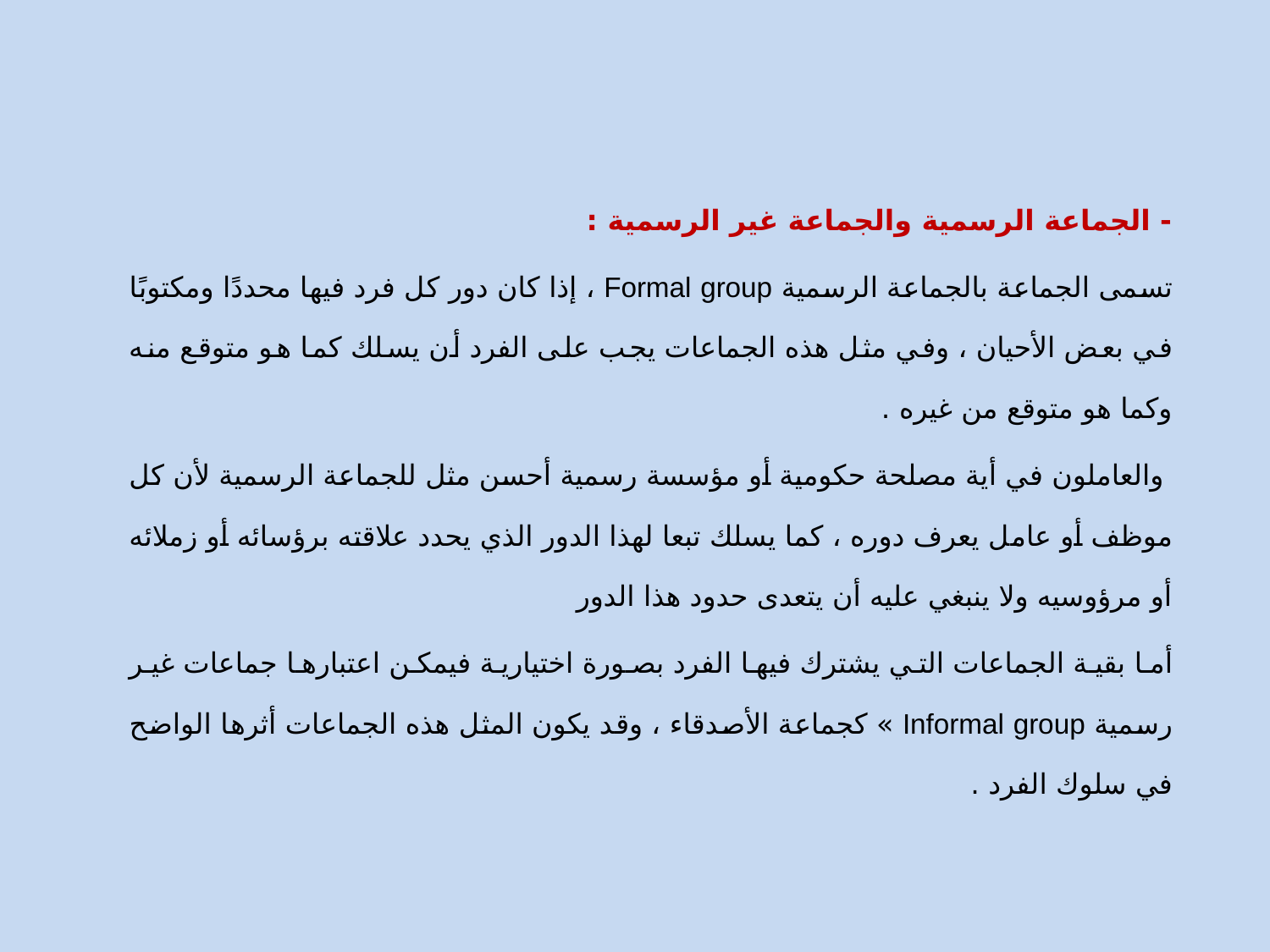

- الجماعة الرسمية والجماعة غير الرسمية :
تسمى الجماعة بالجماعة الرسمية Formal group ، إذا كان دور كل فرد فيها محددًا ومكتوبًا في بعض الأحيان ، وفي مثل هذه الجماعات يجب على الفرد أن يسلك كما هو متوقع منه وكما هو متوقع من غيره .
 والعاملون في أية مصلحة حكومية أو مؤسسة رسمية أحسن مثل للجماعة الرسمية لأن كل موظف أو عامل يعرف دوره ، كما يسلك تبعا لهذا الدور الذي يحدد علاقته برؤسائه أو زملائه أو مرؤوسيه ولا ينبغي عليه أن يتعدى حدود هذا الدور
أما بقية الجماعات التي يشترك فيها الفرد بصورة اختيارية فيمكن اعتبارها جماعات غير رسمية Informal group » كجماعة الأصدقاء ، وقد يكون المثل هذه الجماعات أثرها الواضح في سلوك الفرد .